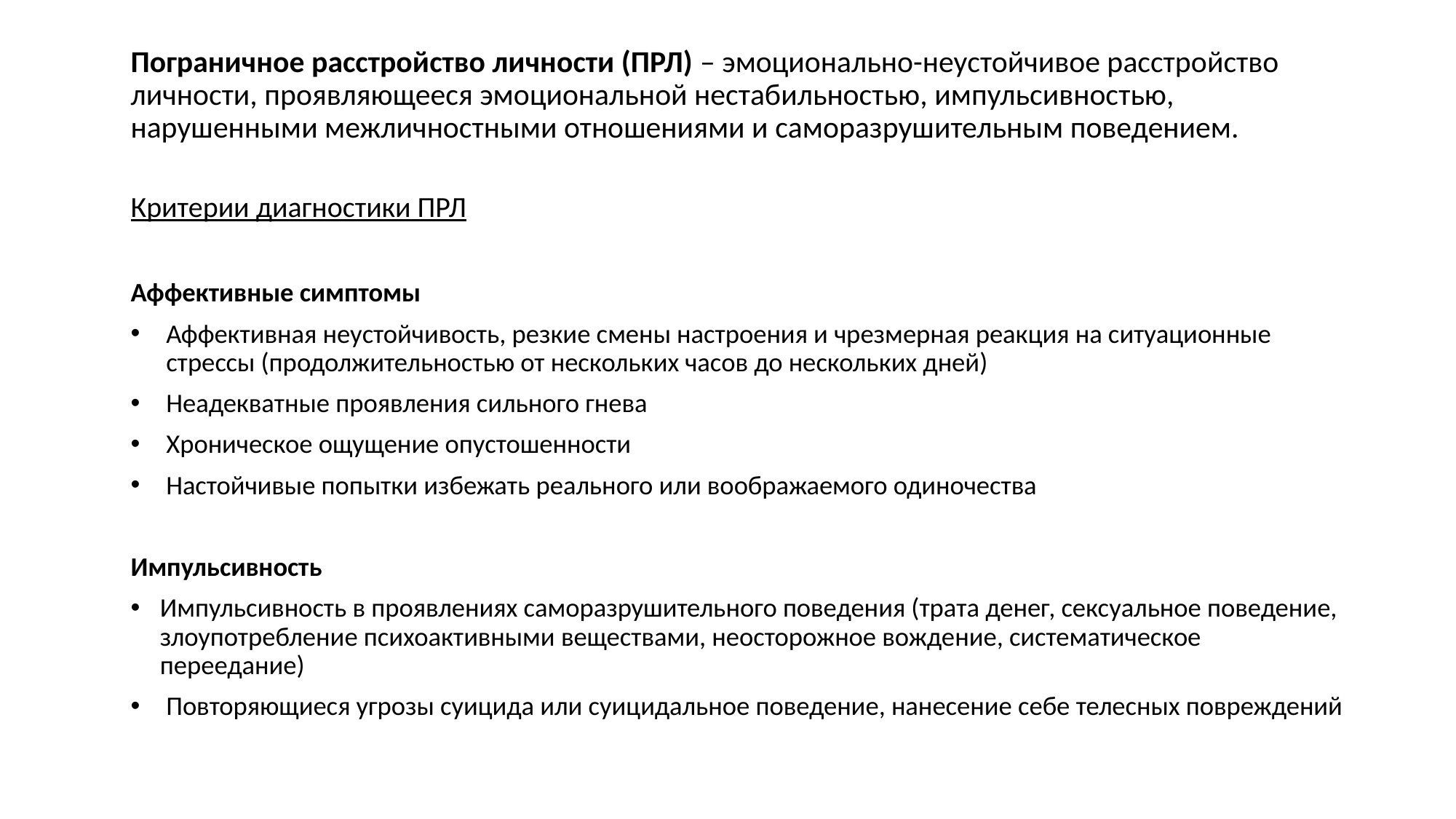

# Пограничное расстройство личности (ПРЛ) – эмоционально-неустойчивое расстройство личности, проявляющееся эмоциональной нестабильностью, импульсивностью, нарушенными межличностными отношениями и саморазрушительным поведением.
Критерии диагностики ПРЛ

Аффективные симптомы
Аффективная неустойчивость, резкие смены настроения и чрезмерная реакция на ситуационные стрессы (продолжительностью от нескольких часов до нескольких дней)
Неадекватные проявления сильного гнева
Хроническое ощущение опустошенности
Настойчивые попытки избежать реального или воображаемого одиночества

Импульсивность
Импульсивность в проявлениях саморазрушительного поведения (трата денег, сексуальное поведение, злоупотребление психоактивными веществами, неосторожное вождение, систематическое переедание)
Повторяющиеся угрозы суицида или суицидальное поведение, нанесение себе телесных повреждений